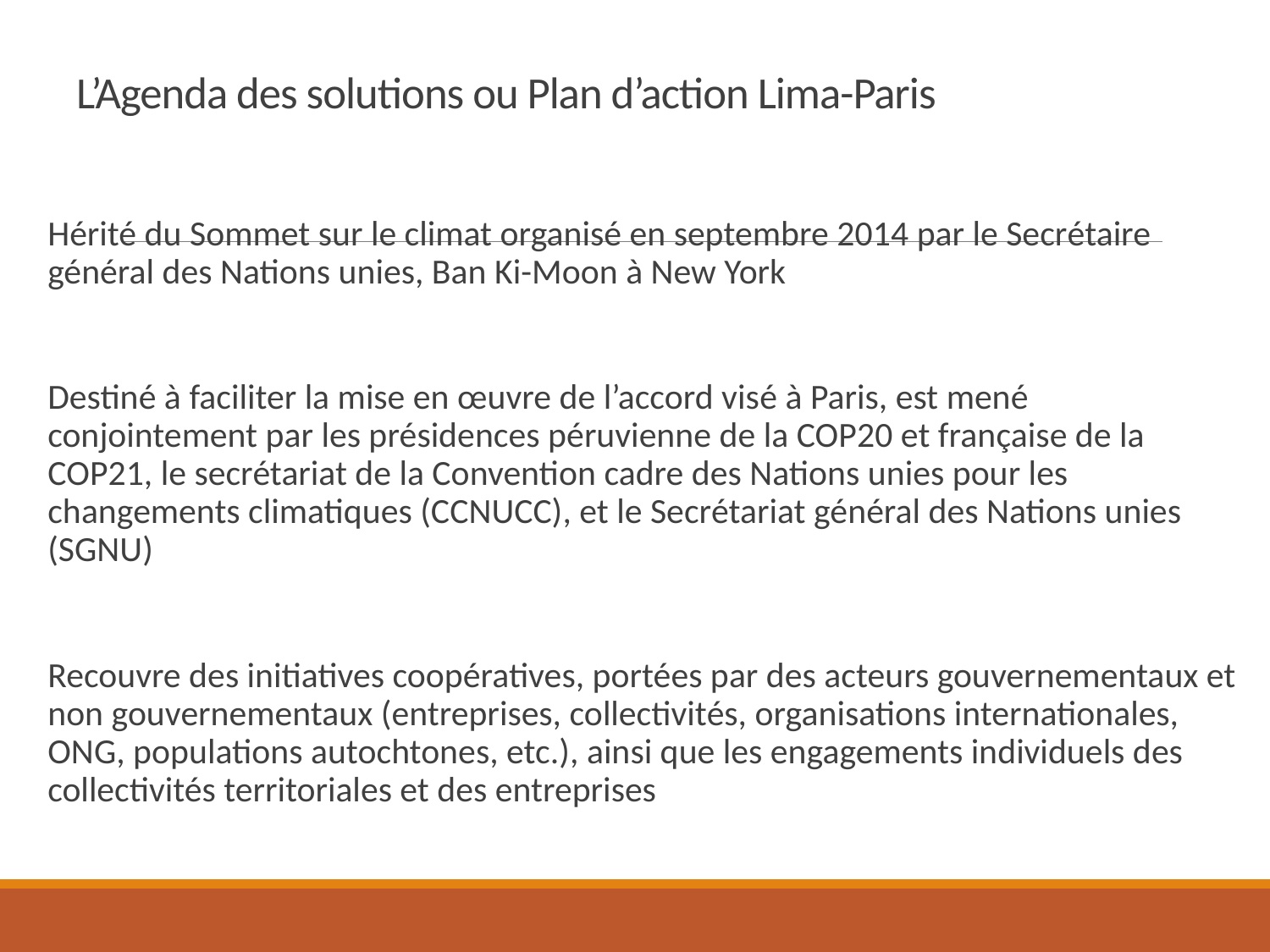

# L’Agenda des solutions ou Plan d’action Lima-Paris
Hérité du Sommet sur le climat organisé en septembre 2014 par le Secrétaire général des Nations unies, Ban Ki-Moon à New York

Destiné à faciliter la mise en œuvre de l’accord visé à Paris, est mené conjointement par les présidences péruvienne de la COP20 et française de la COP21, le secrétariat de la Convention cadre des Nations unies pour les changements climatiques (CCNUCC), et le Secrétariat général des Nations unies (SGNU)

Recouvre des initiatives coopératives, portées par des acteurs gouvernementaux et non gouvernementaux (entreprises, collectivités, organisations internationales, ONG, populations autochtones, etc.), ainsi que les engagements individuels des collectivités territoriales et des entreprises